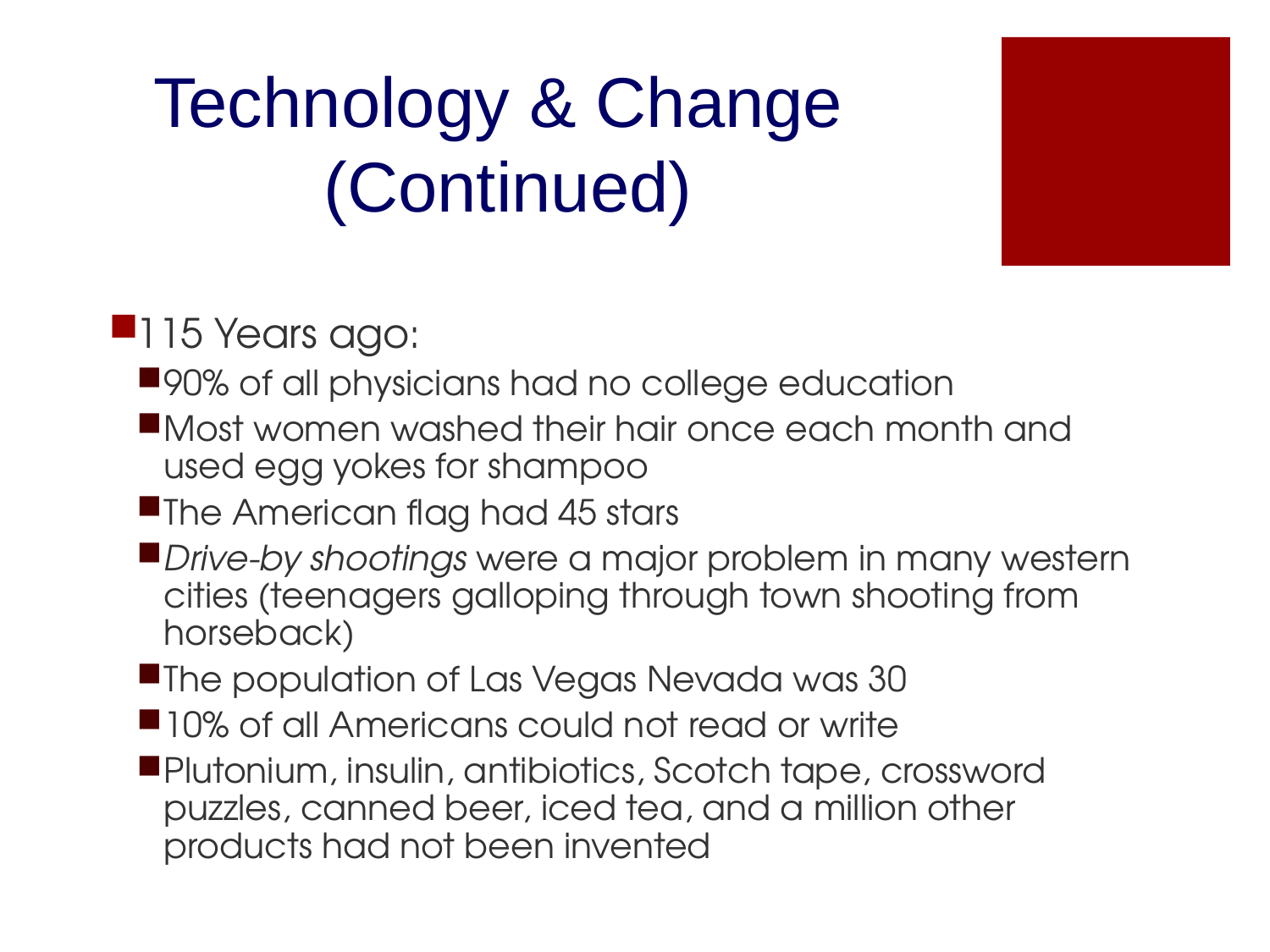

# Technology & Change (Continued)
115 Years ago:
90% of all physicians had no college education
Most women washed their hair once each month and used egg yokes for shampoo
The American flag had 45 stars
Drive-by shootings were a major problem in many western cities (teenagers galloping through town shooting from horseback)
The population of Las Vegas Nevada was 30
10% of all Americans could not read or write
Plutonium, insulin, antibiotics, Scotch tape, crossword puzzles, canned beer, iced tea, and a million other products had not been invented